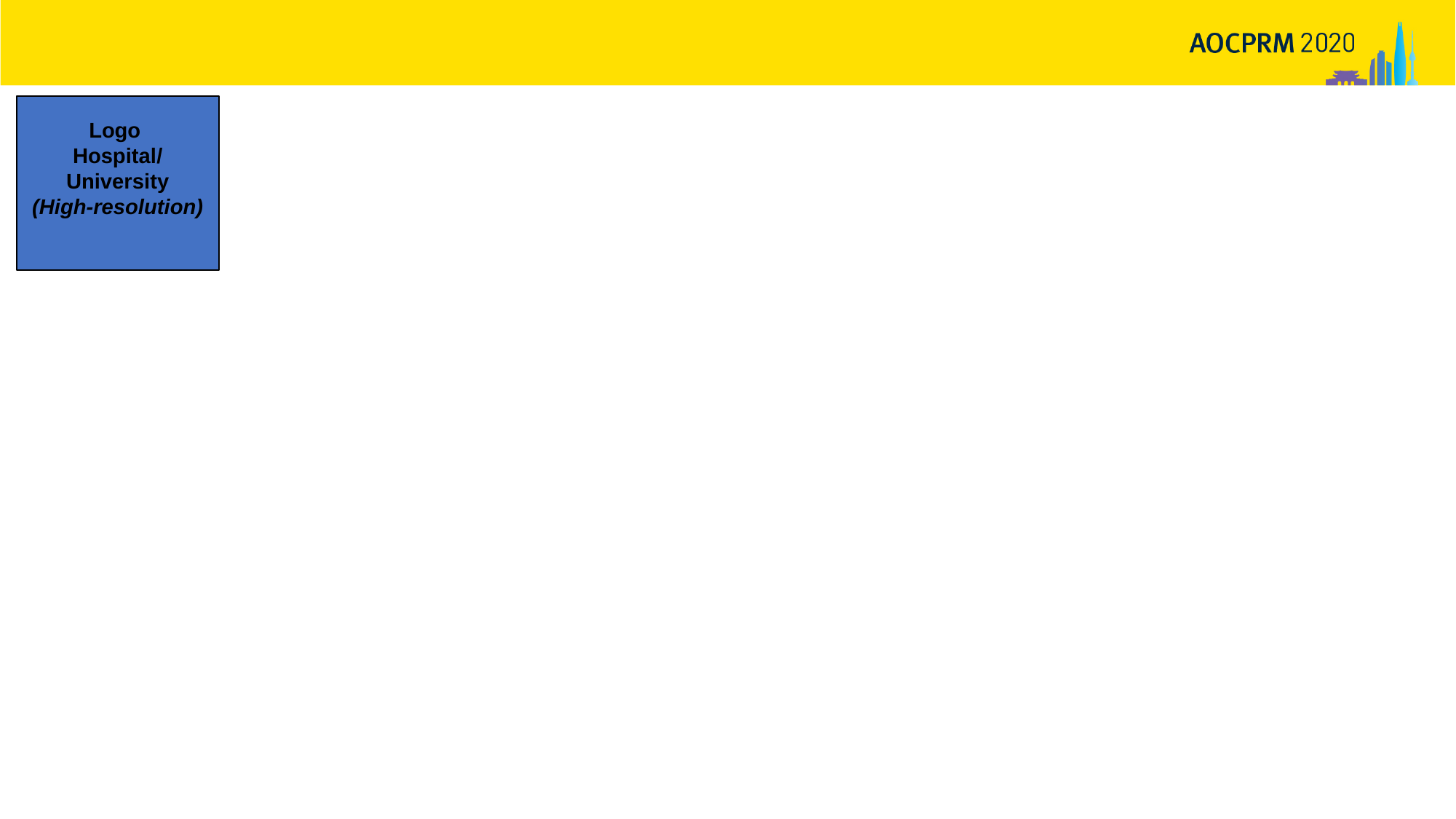

* First Slide: "Abstract Title," "Presenter’s name and co-authors’ name," "Affiliation" and "Country"
                       must be included on the first slide of your file.

Logo
Hospital/
University
(High-resolution)
#